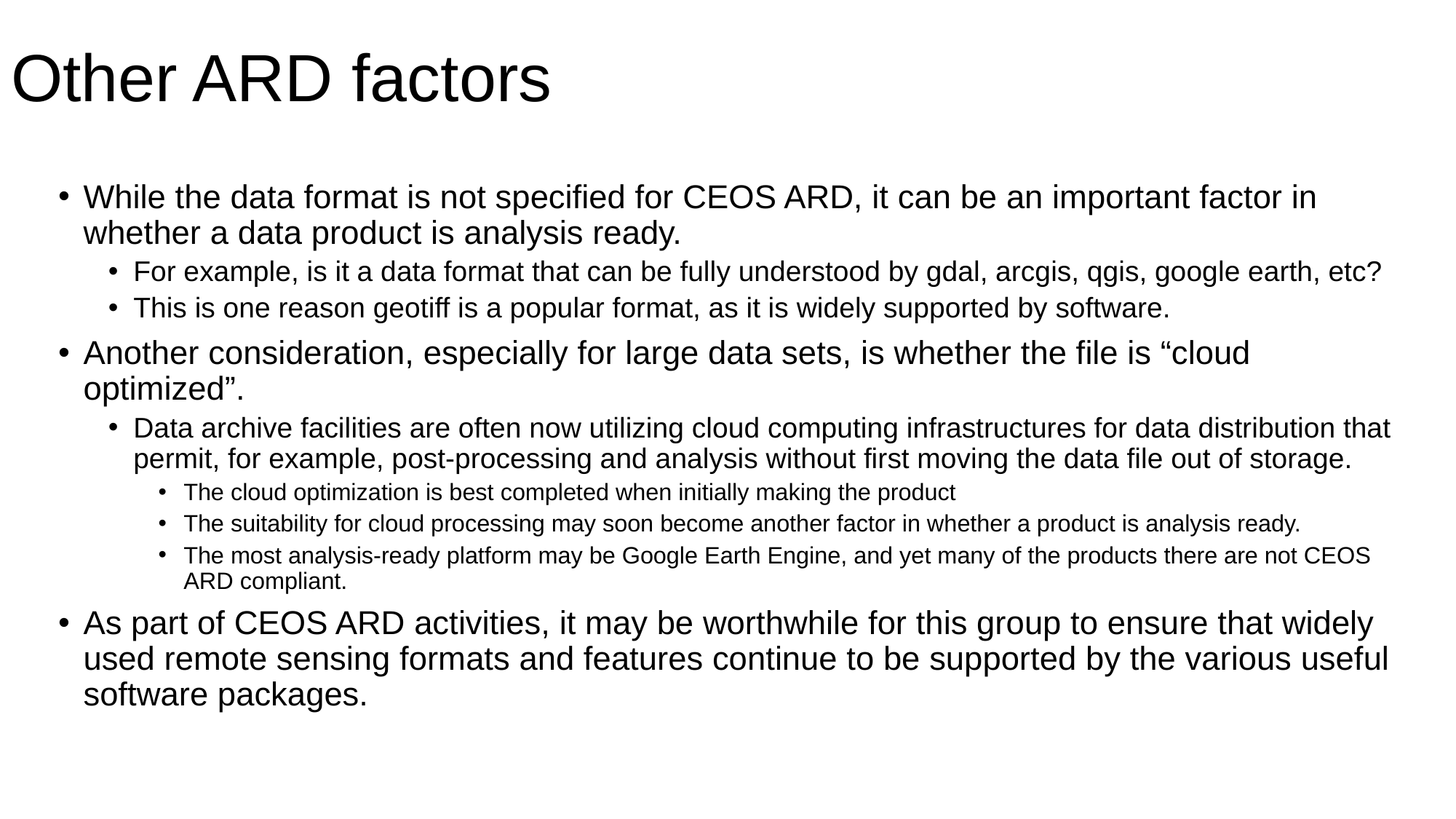

# Other ARD factors
While the data format is not specified for CEOS ARD, it can be an important factor in whether a data product is analysis ready.
For example, is it a data format that can be fully understood by gdal, arcgis, qgis, google earth, etc?
This is one reason geotiff is a popular format, as it is widely supported by software.
Another consideration, especially for large data sets, is whether the file is “cloud optimized”.
Data archive facilities are often now utilizing cloud computing infrastructures for data distribution that permit, for example, post-processing and analysis without first moving the data file out of storage.
The cloud optimization is best completed when initially making the product
The suitability for cloud processing may soon become another factor in whether a product is analysis ready.
The most analysis-ready platform may be Google Earth Engine, and yet many of the products there are not CEOS ARD compliant.
As part of CEOS ARD activities, it may be worthwhile for this group to ensure that widely used remote sensing formats and features continue to be supported by the various useful software packages.